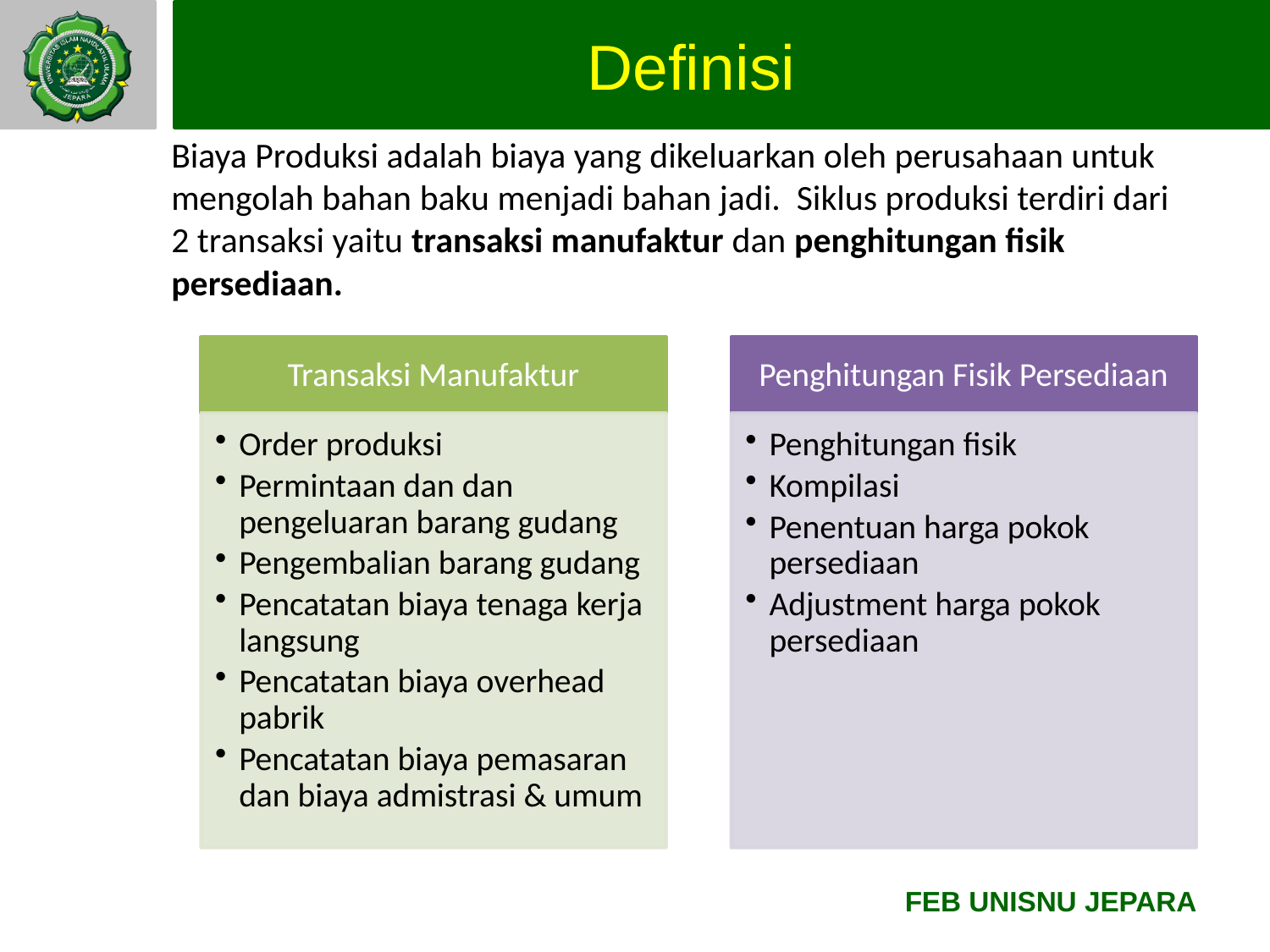

# Definisi
Biaya Produksi adalah biaya yang dikeluarkan oleh perusahaan untuk mengolah bahan baku menjadi bahan jadi.  Siklus produksi terdiri dari 2 transaksi yaitu transaksi manufaktur dan penghitungan fisik persediaan.
Transaksi Manufaktur
Order produksi
Permintaan dan dan pengeluaran barang gudang
Pengembalian barang gudang
Pencatatan biaya tenaga kerja langsung
Pencatatan biaya overhead pabrik
Pencatatan biaya pemasaran dan biaya admistrasi & umum
Penghitungan Fisik Persediaan
Penghitungan fisik
Kompilasi
Penentuan harga pokok persediaan
Adjustment harga pokok persediaan